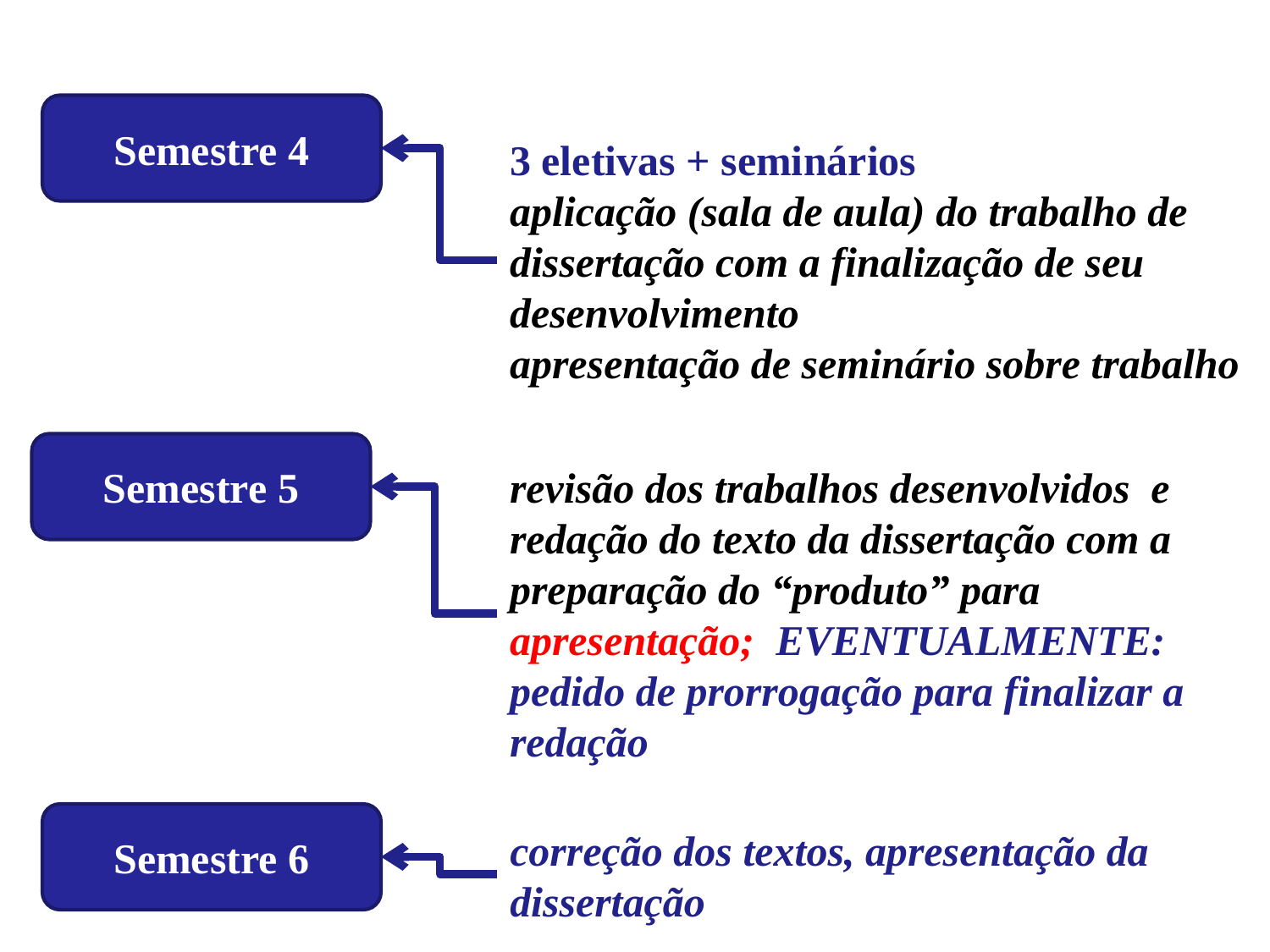

Semestre 4
3 eletivas + seminários
aplicação (sala de aula) do trabalho de dissertação com a finalização de seu desenvolvimento
apresentação de seminário sobre trabalho
Semestre 5
revisão dos trabalhos desenvolvidos  e redação do texto da dissertação com a preparação do “produto” para apresentação;  EVENTUALMENTE: pedido de prorrogação para finalizar a redação
Semestre 6
correção dos textos, apresentação da dissertação